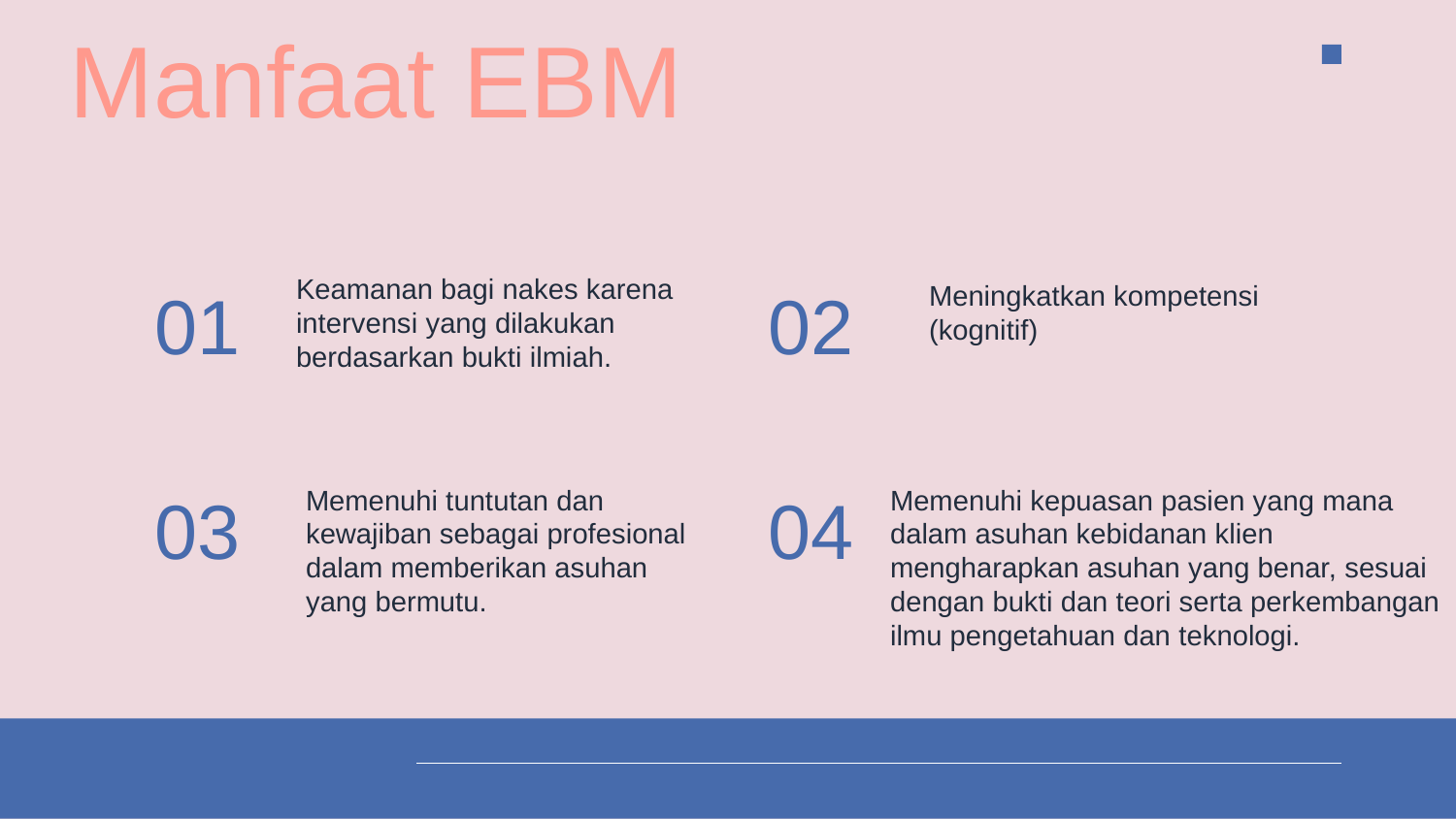

# Manfaat EBM
Keamanan bagi nakes karena intervensi yang dilakukan berdasarkan bukti ilmiah.
01
02
Meningkatkan kompetensi (kognitif)
03
Memenuhi tuntutan dan kewajiban sebagai profesional dalam memberikan asuhan yang bermutu.
04
Memenuhi kepuasan pasien yang mana dalam asuhan kebidanan klien mengharapkan asuhan yang benar, sesuai dengan bukti dan teori serta perkembangan ilmu pengetahuan dan teknologi.